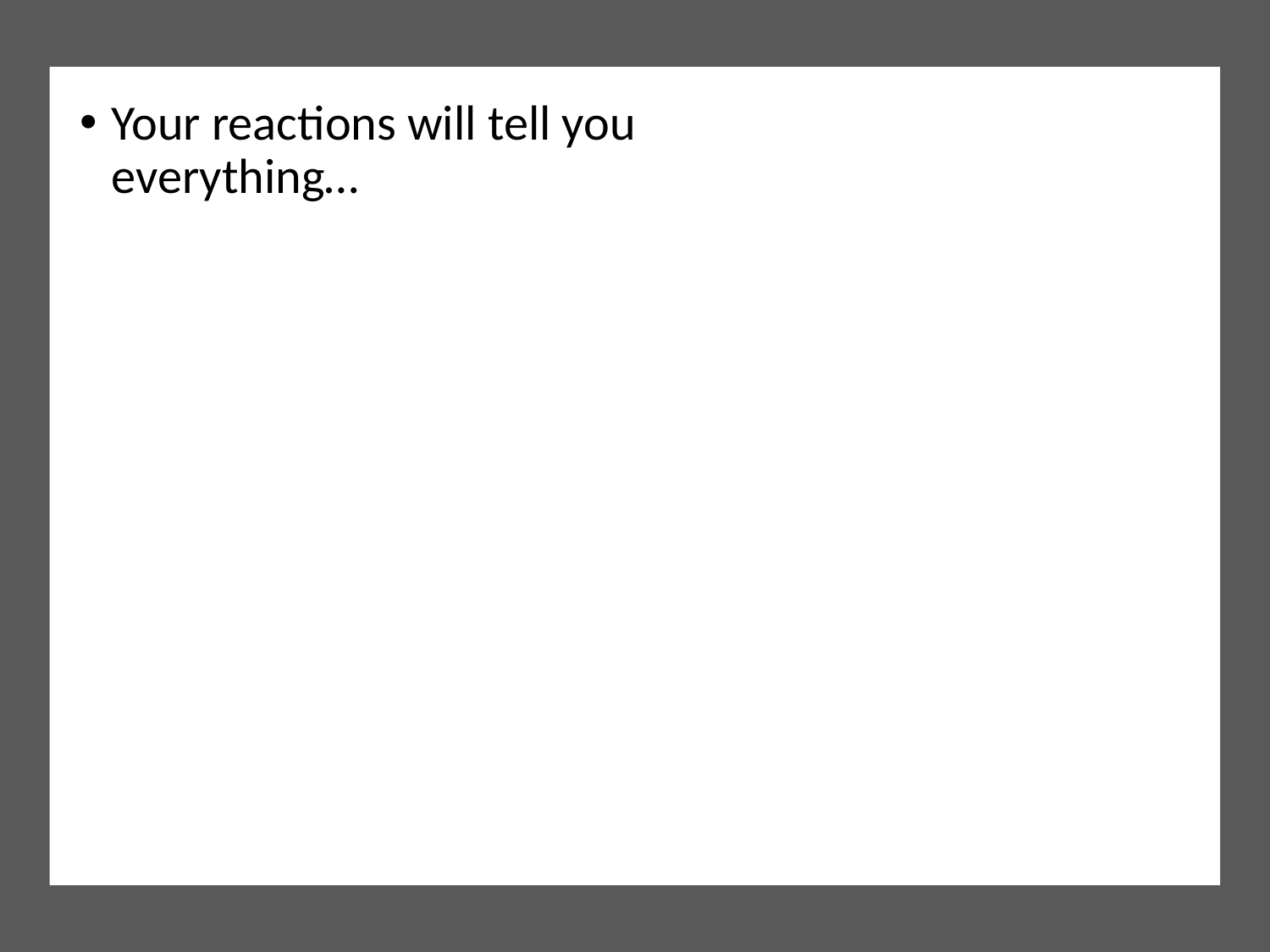

Your reactions will tell you everything…
What happens when no one notices?